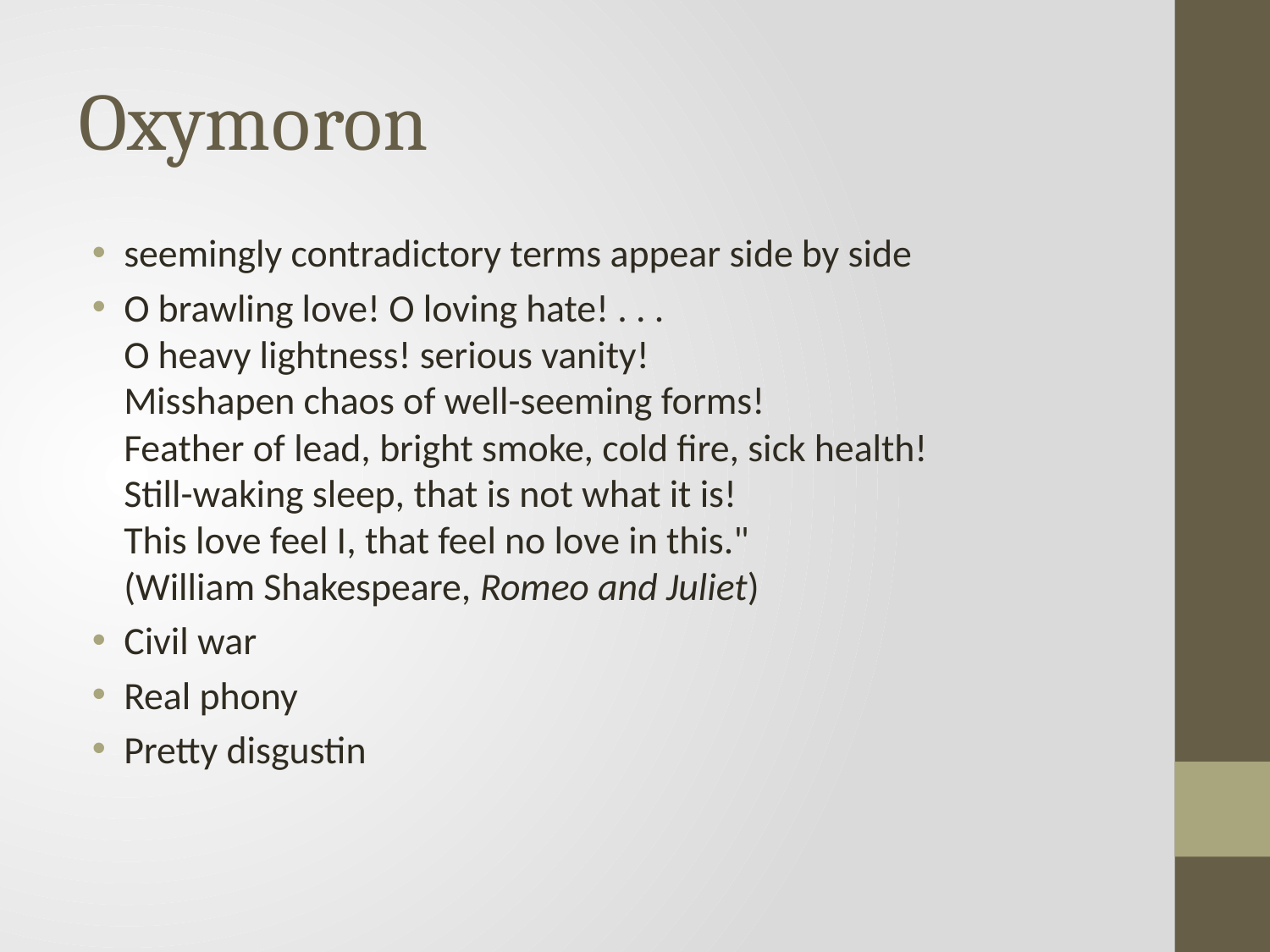

# Oxymoron
seemingly contradictory terms appear side by side
O brawling love! O loving hate! . . .
O heavy lightness! serious vanity!
Misshapen chaos of well-seeming forms!
Feather of lead, bright smoke, cold fire, sick health!
Still-waking sleep, that is not what it is!
This love feel I, that feel no love in this."
(William Shakespeare, Romeo and Juliet)
Civil war
Real phony
Pretty disgustin